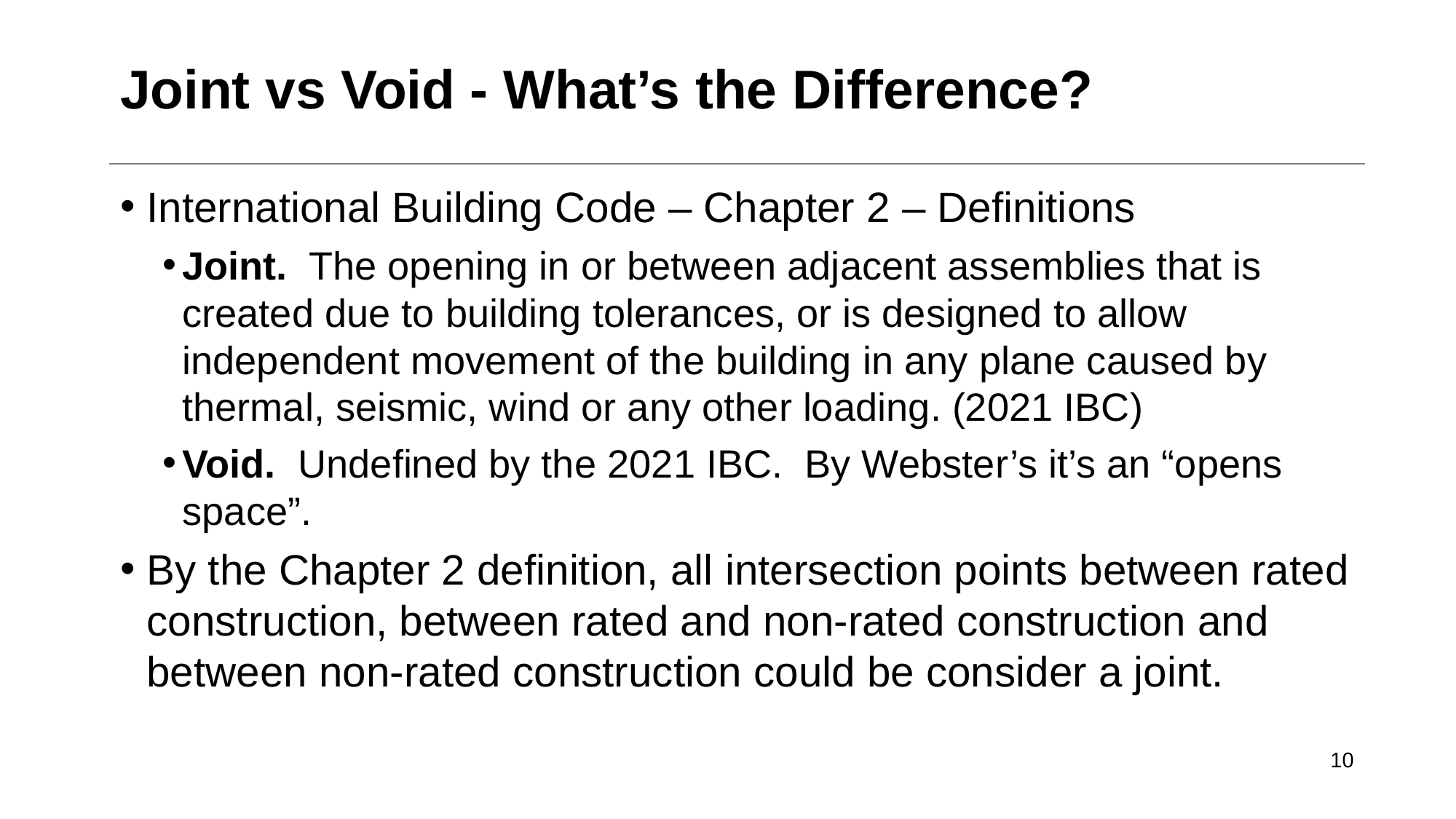

# Joint vs Void - What’s the Difference?
International Building Code – Chapter 2 – Definitions
Joint.  The opening in or between adjacent assemblies that is created due to building tolerances, or is designed to allow independent movement of the building in any plane caused by thermal, seismic, wind or any other loading. (2021 IBC)
Void.  Undefined by the 2021 IBC.  By Webster’s it’s an “opens space”.
By the Chapter 2 definition, all intersection points between rated construction, between rated and non-rated construction and between non-rated construction could be consider a joint.
10